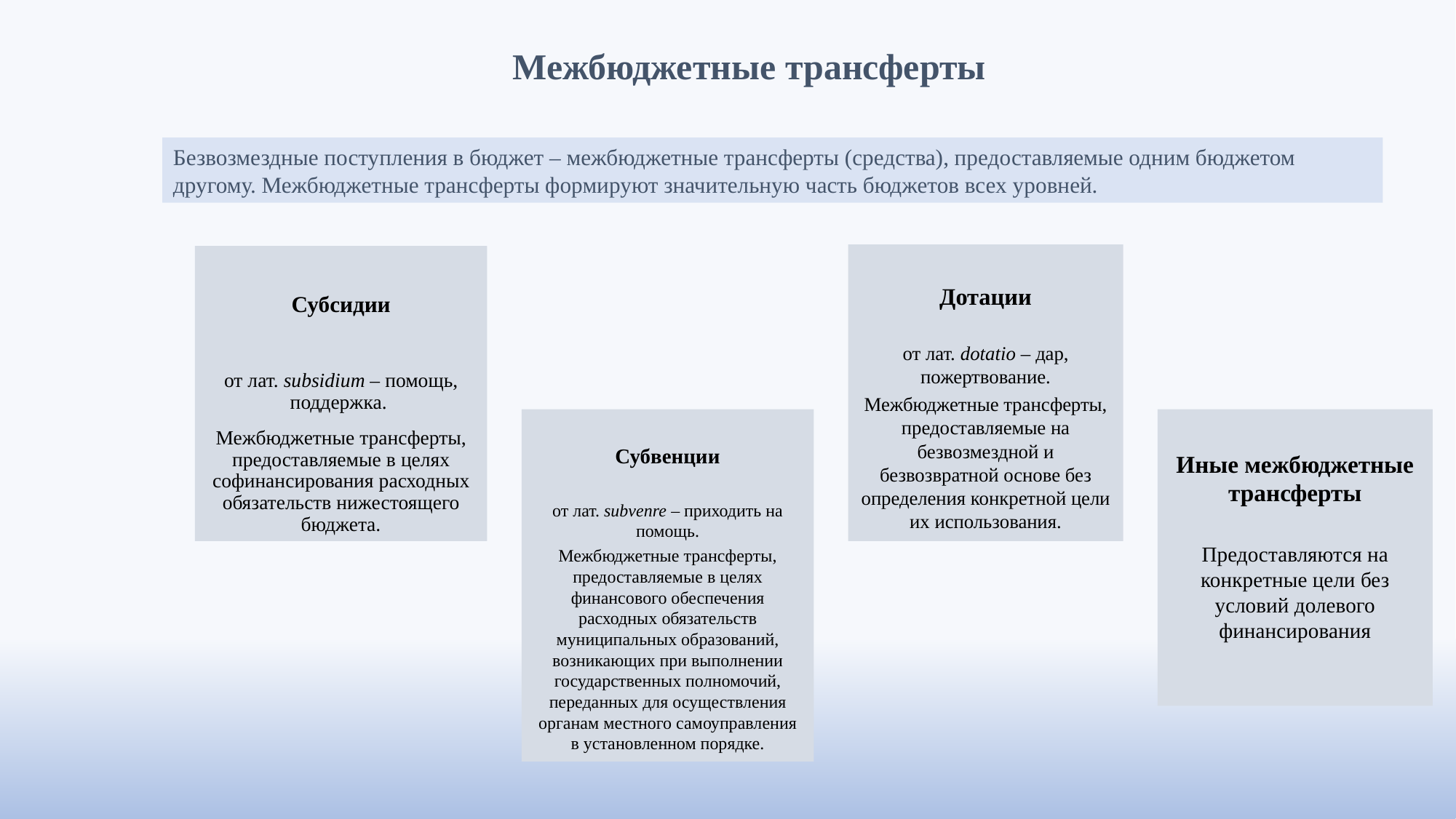

# Межбюджетные трансферты
Безвозмездные поступления в бюджет – межбюджетные трансферты (средства), предоставляемые одним бюджетом другому. Межбюджетные трансферты формируют значительную часть бюджетов всех уровней.

Дотации

от лат. dotatio – дар, пожертвование.
Межбюджетные трансферты, предоставляемые на безвозмездной и безвозвратной основе без определения конкретной цели их использования.

Субсидии

от лат. subsidium – помощь, поддержка.
Межбюджетные трансферты, предоставляемые в целях софинансирования расходных обязательств нижестоящего бюджета.

Иные межбюджетные трансферты

Предоставляются на конкретные цели без условий долевого финансирования

Субвенции

от лат. subvenre – приходить на помощь.
Межбюджетные трансферты, предоставляемые в целях финансового обеспечения расходных обязательств муниципальных образований, возникающих при выполнении государственных полномочий, переданных для осуществления органам местного самоуправления в установленном порядке.